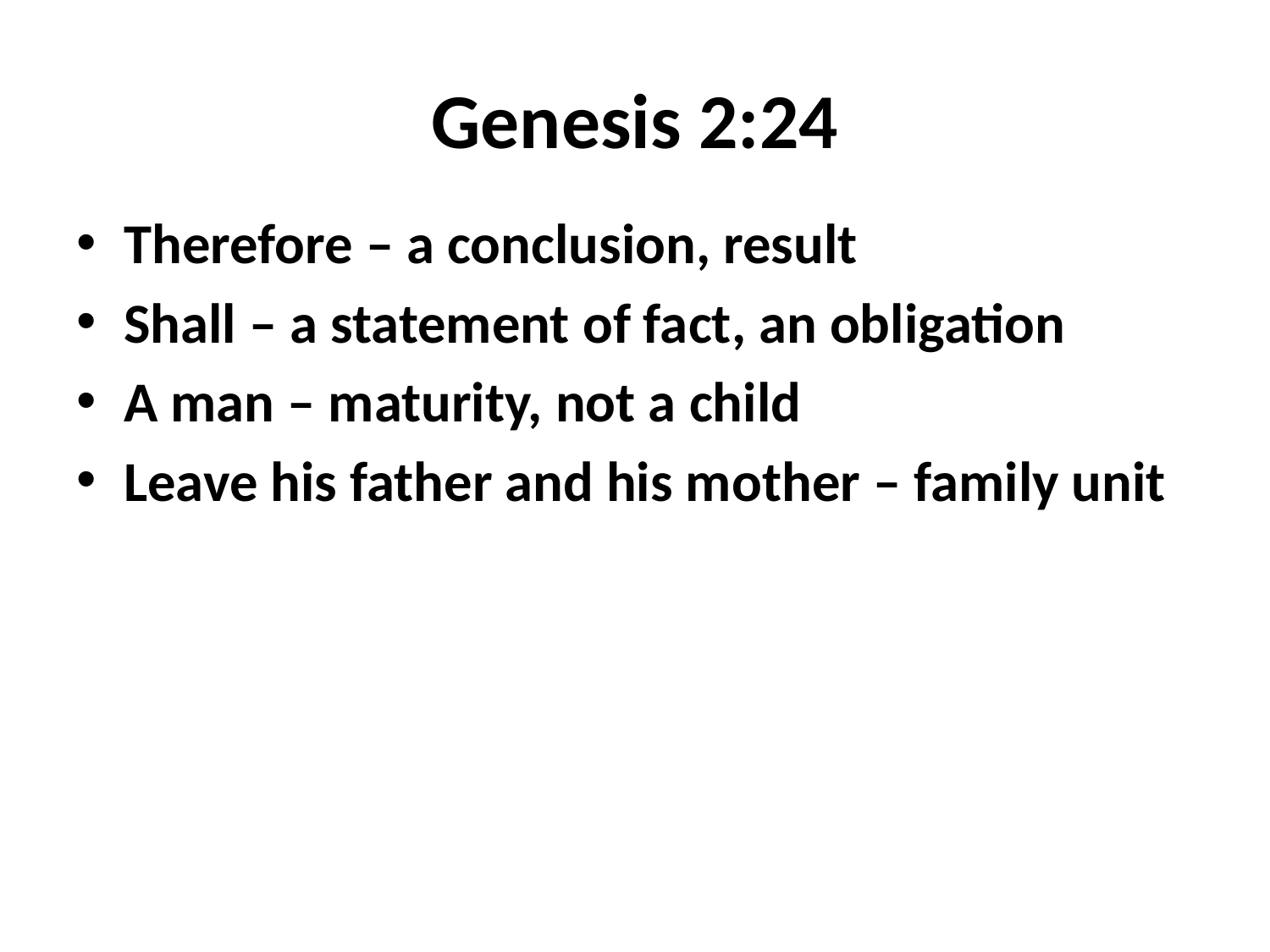

# Genesis 2:24
Therefore – a conclusion, result
Shall – a statement of fact, an obligation
A man – maturity, not a child
Leave his father and his mother – family unit